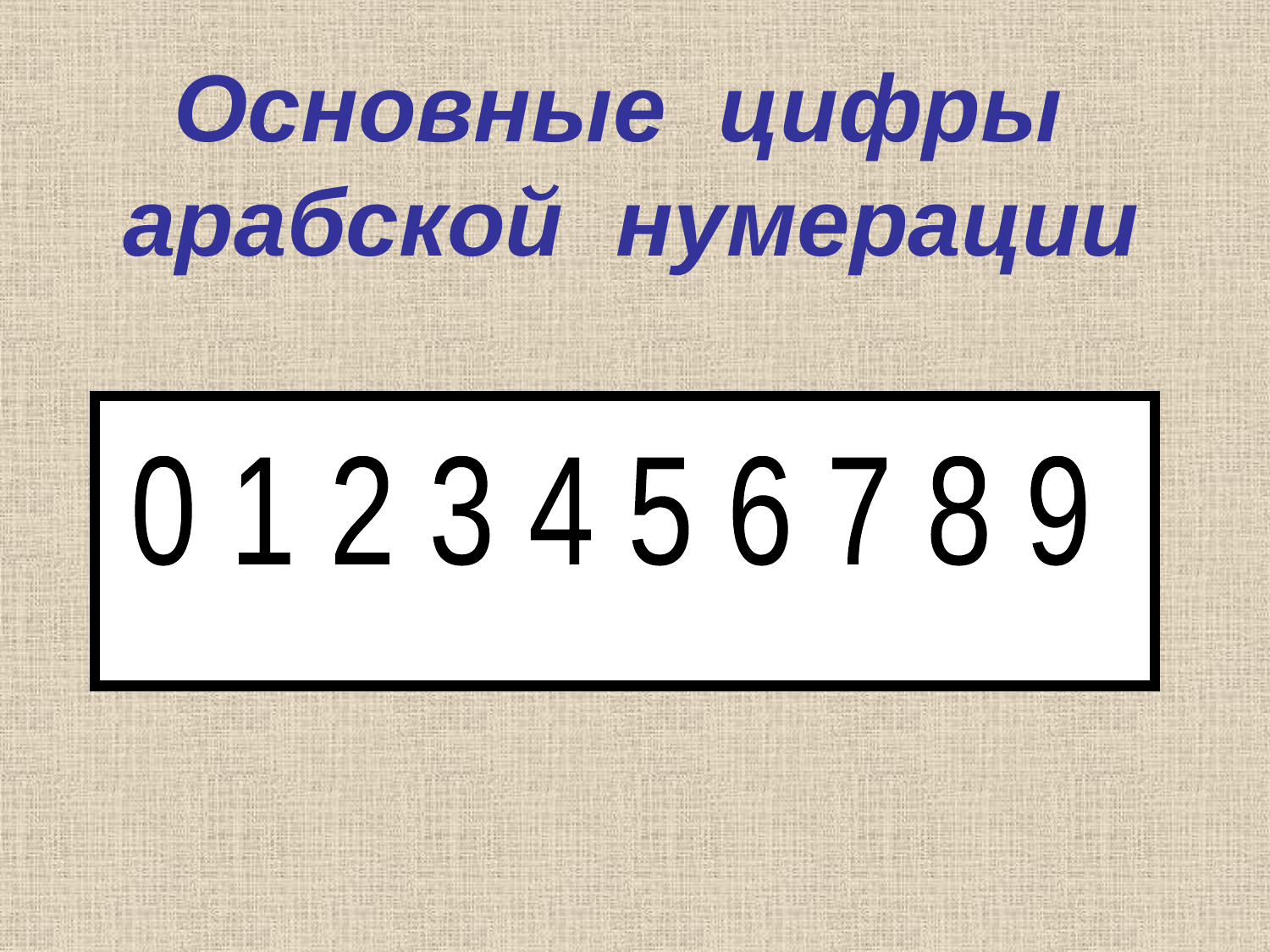

# Основные  цифры  арабской  нумерации

0 1 2 3 4 5 6 7 8 9